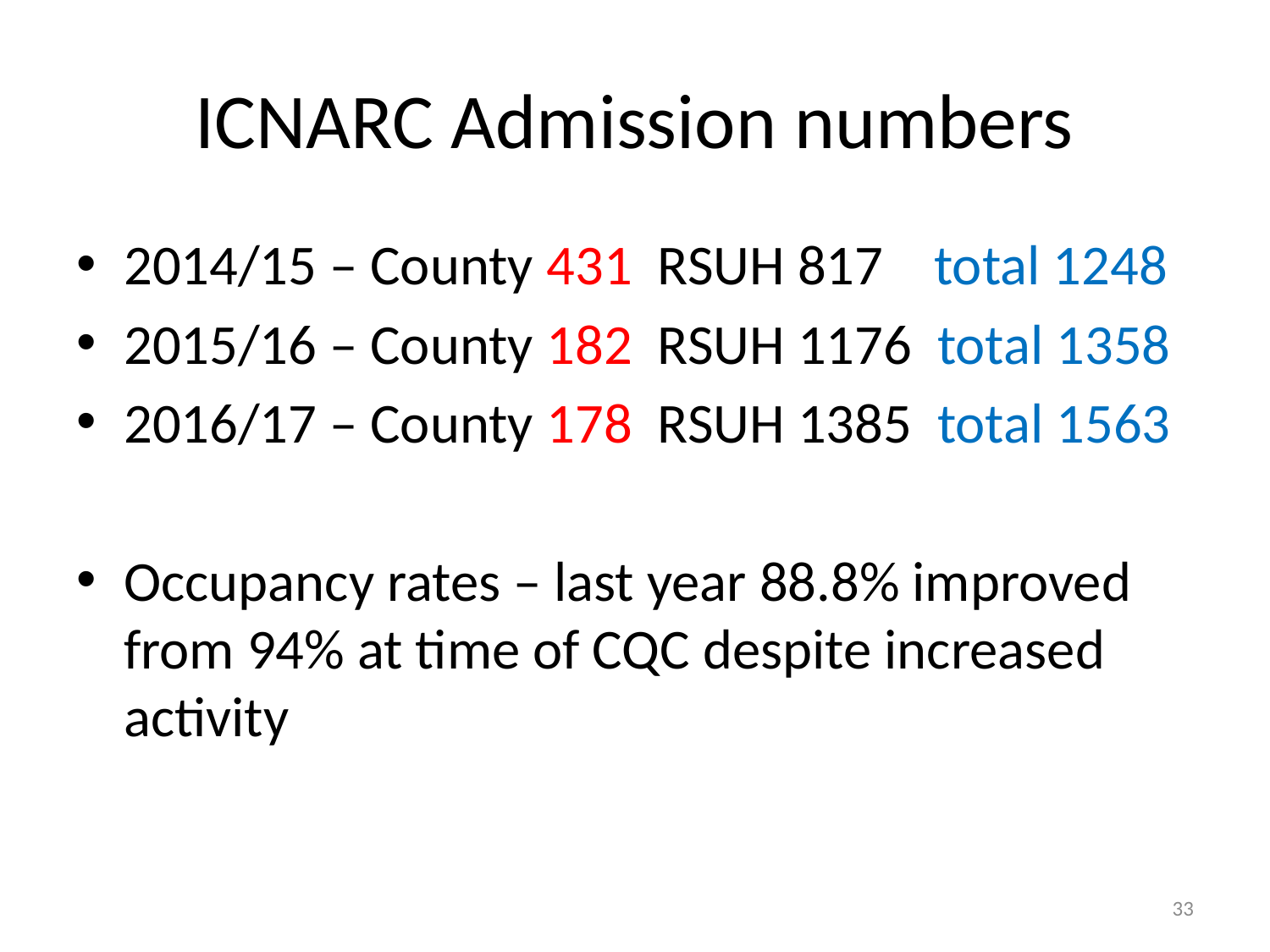

# ICNARC Admission numbers
2014/15 – County 431  RSUH 817    total 1248
2015/16 – County 182  RSUH 1176  total 1358
2016/17 – County 178  RSUH 1385  total 1563

Occupancy rates – last year 88.8% improved from 94% at time of CQC despite increased activity

33